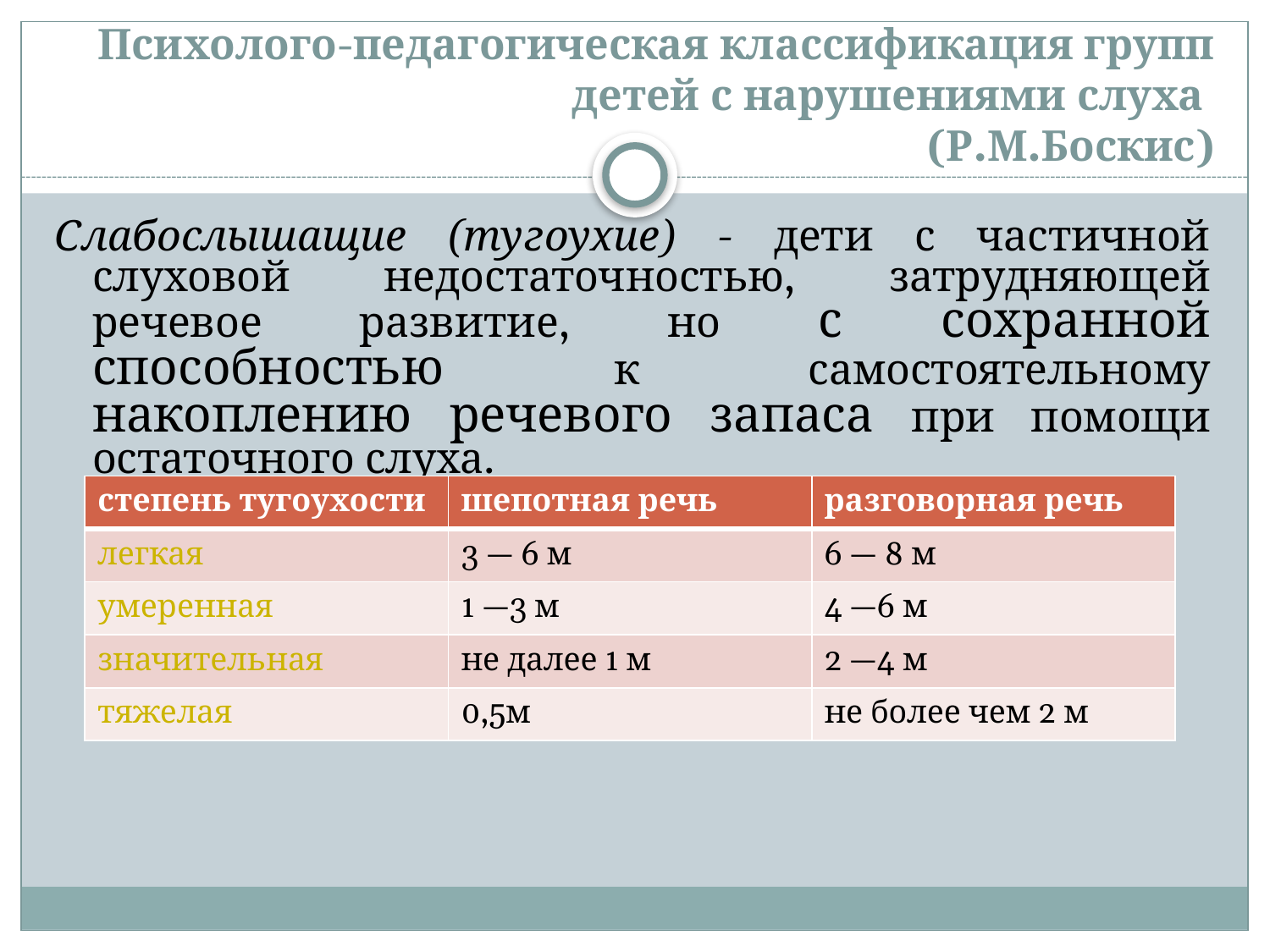

# Психолого-педагогическая классификация групп детей с нарушениями слуха (Р.М.Боскис)
Слабослышащие (тугоухие) - дети с частичной слуховой недостаточностью, затрудняющей речевое развитие, но с сохранной способностью к самостоятельному накоплению речевого запаса при помощи остаточного слуха.

| степень тугоухости | шепотная речь | разговорная речь |
| --- | --- | --- |
| легкая | 3 — 6 м | 6 — 8 м |
| умеренная | 1 —3 м | 4 —6 м |
| значительная | не далее 1 м | 2 —4 м |
| тяжелая | 0,5м | не более чем 2 м |